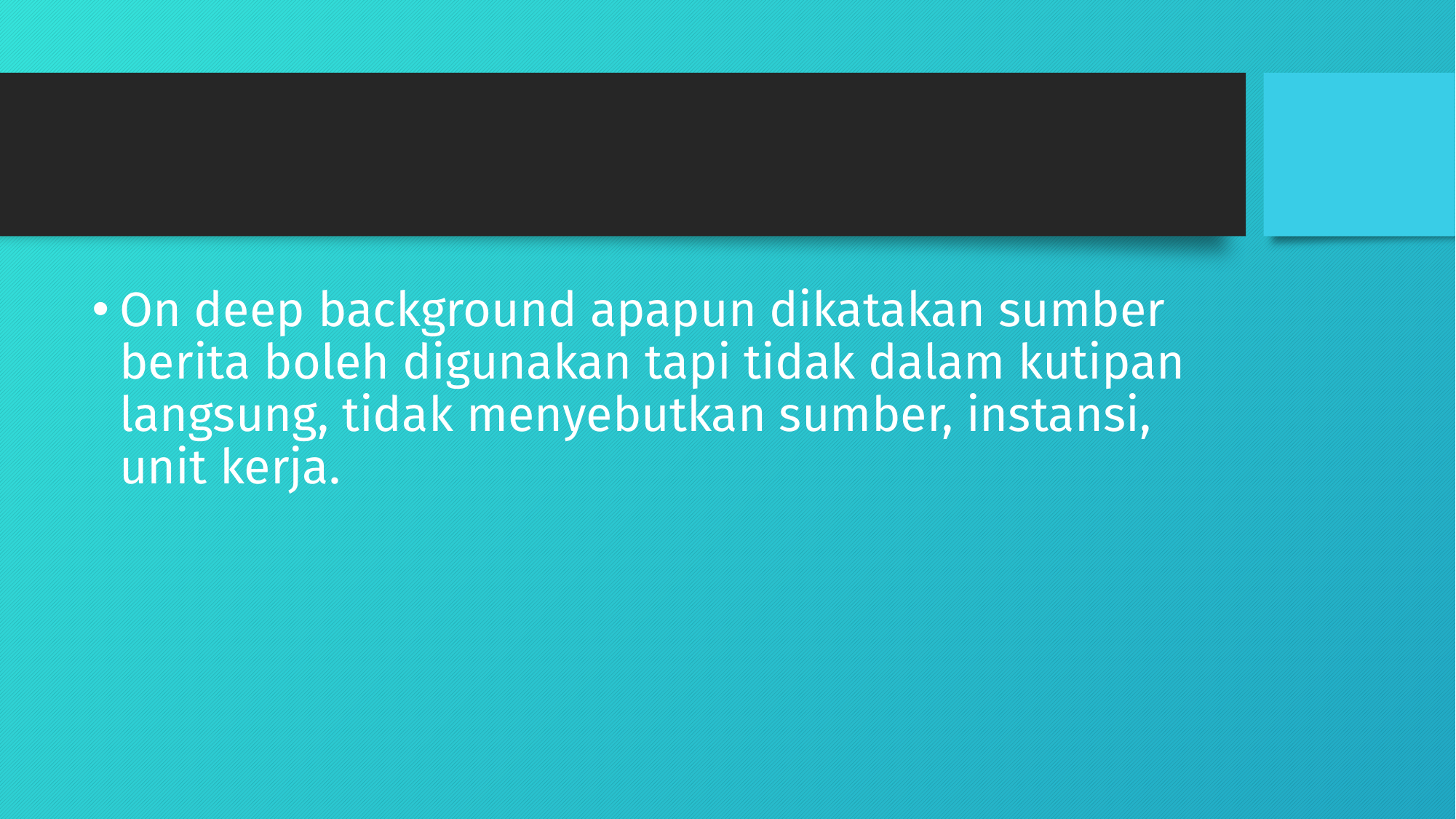

#
On deep background apapun dikatakan sumber berita boleh digunakan tapi tidak dalam kutipan langsung, tidak menyebutkan sumber, instansi, unit kerja.